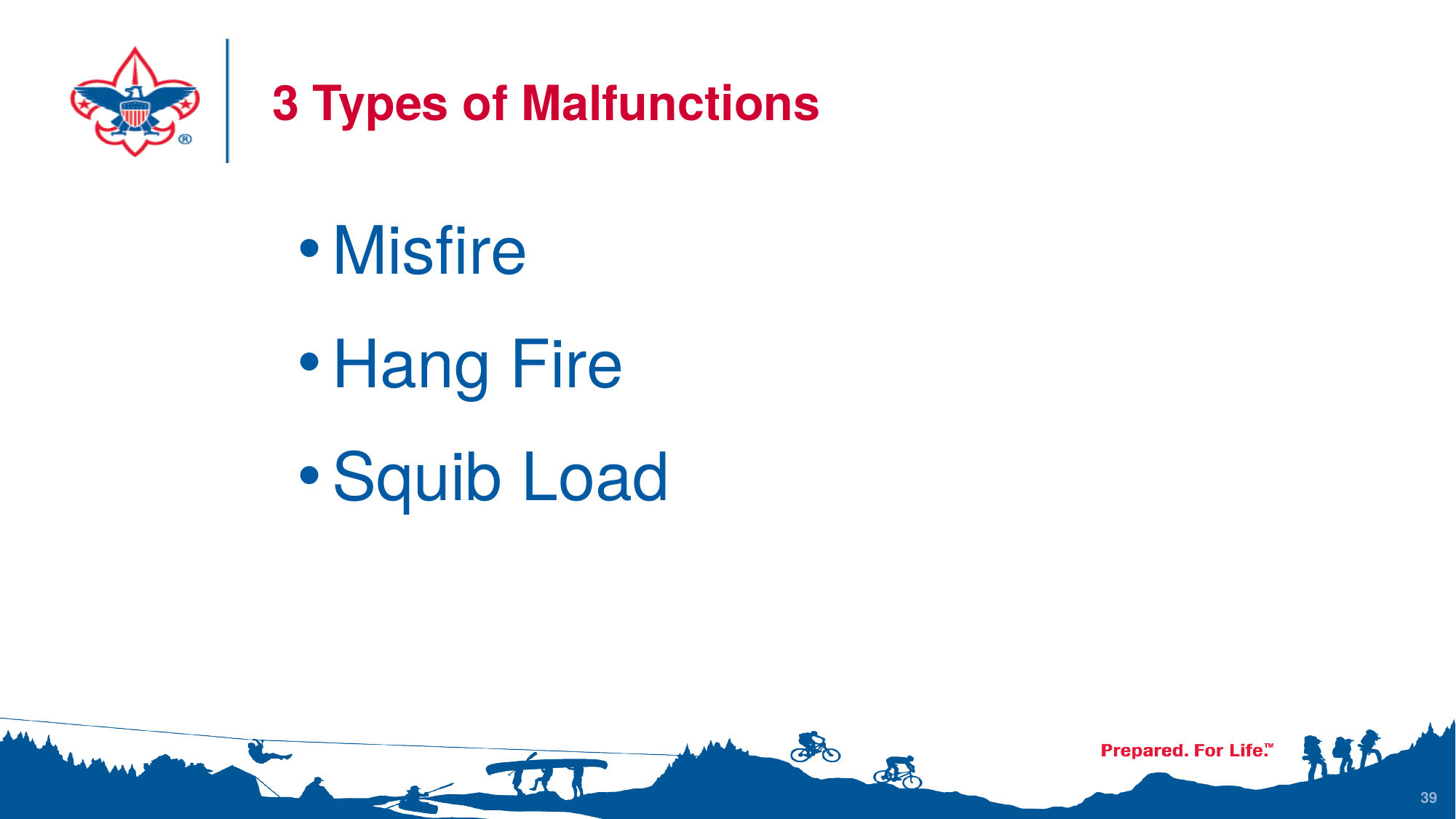

# 3 Types of Malfunctions
Misfire
Hang Fire
Squib Load
39